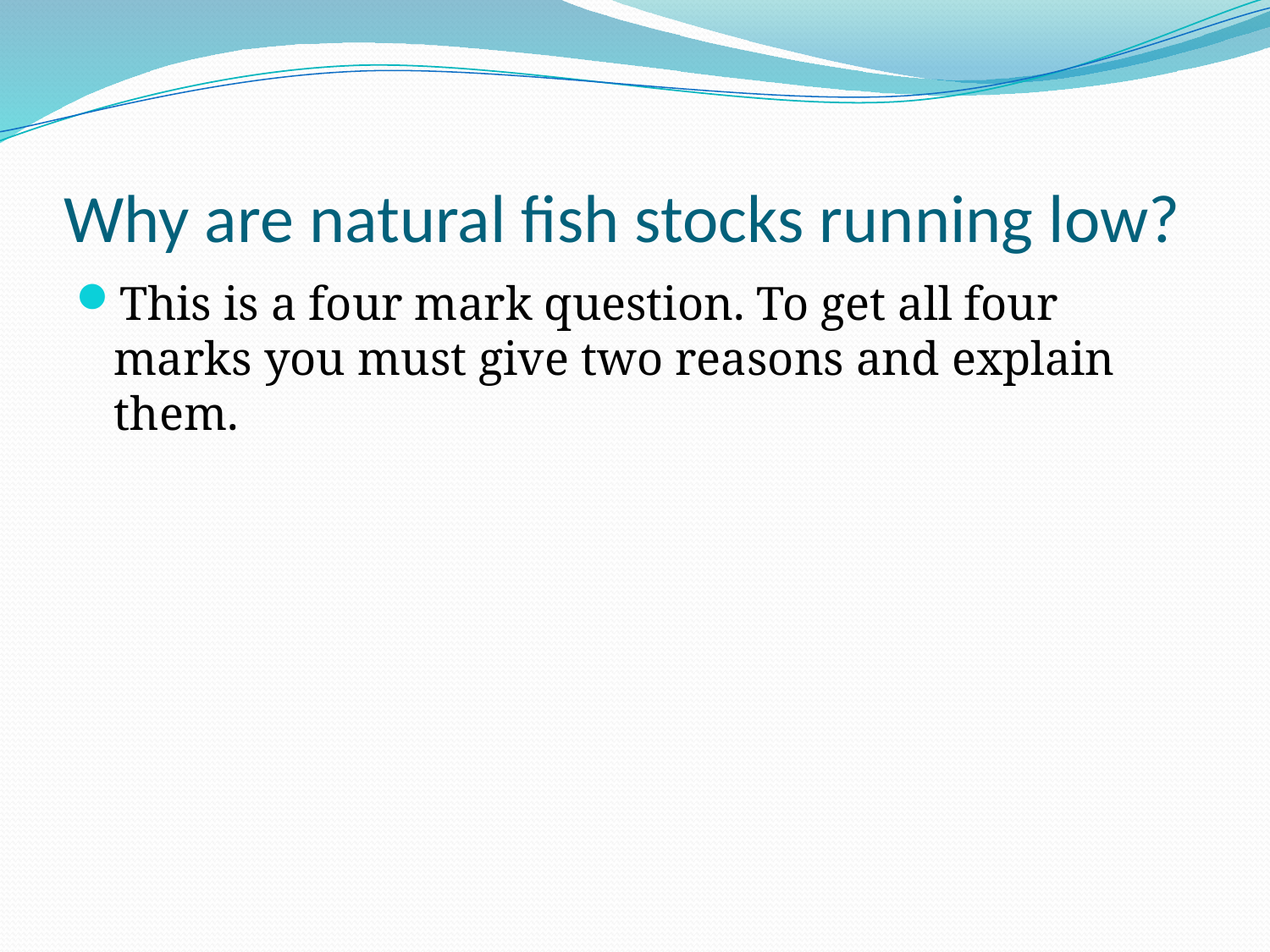

# Why are natural fish stocks running low?
This is a four mark question. To get all four marks you must give two reasons and explain them.